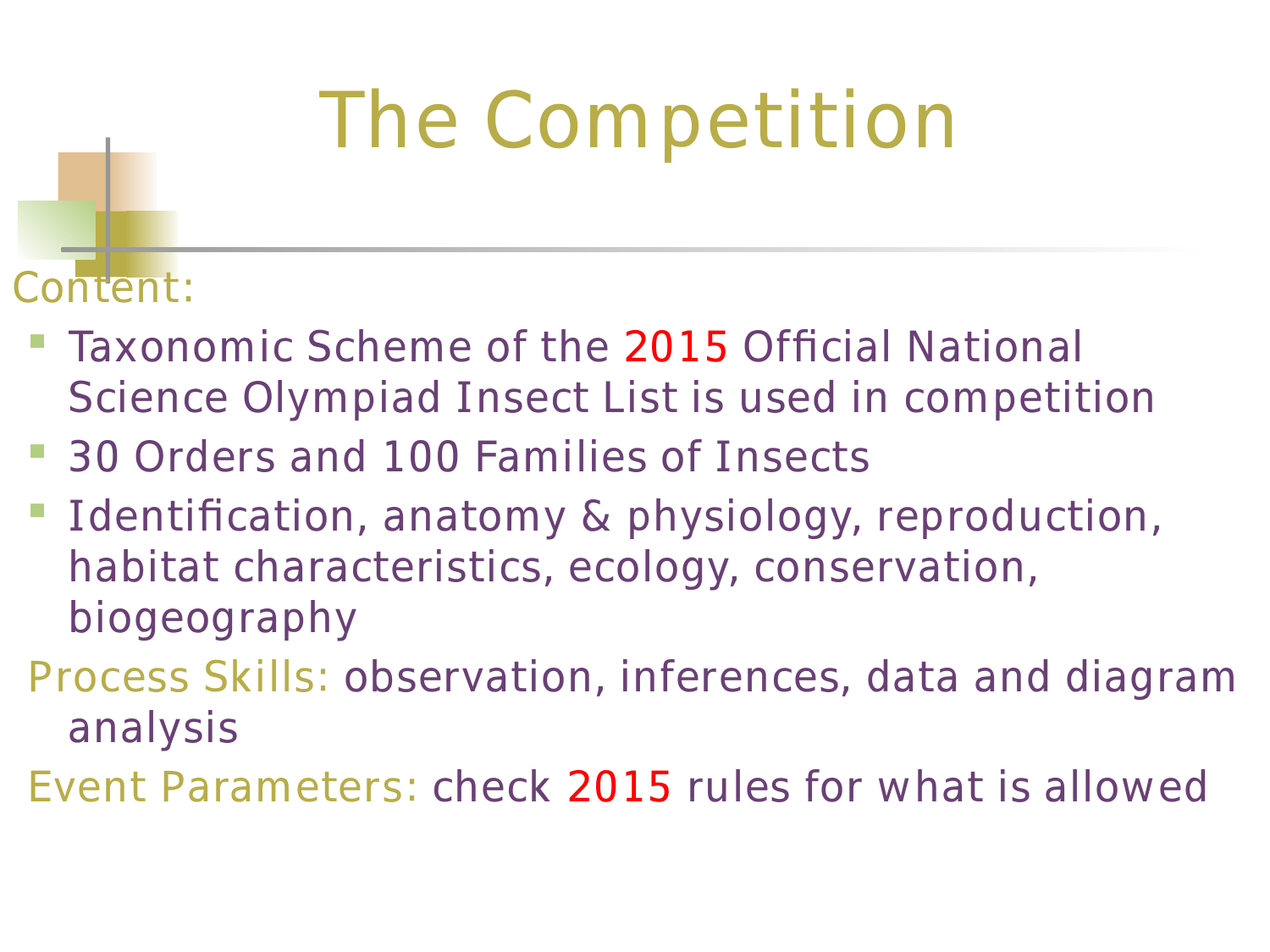

# The Competition
Content:
Taxonomic Scheme of the 2015 Official National Science Olympiad Insect List is used in competition
30 Orders and 100 Families of Insects
Identification, anatomy & physiology, reproduction, habitat characteristics, ecology, conservation, biogeography
Process Skills: observation, inferences, data and diagram analysis
Event Parameters: check 2015 rules for what is allowed